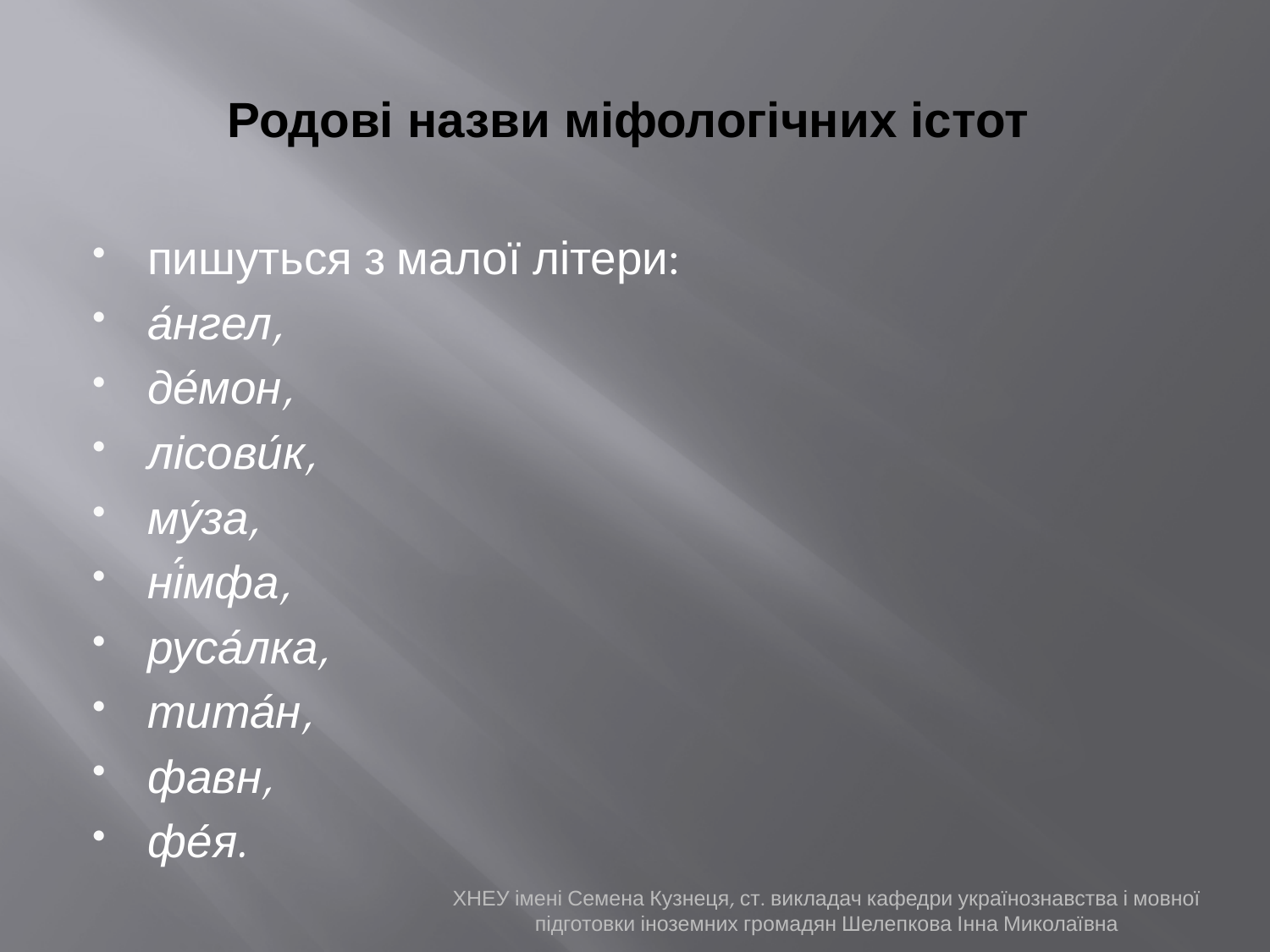

# Родові назви міфологічних істот
пишуться з малої літери:
а́нгел,
де́мон,
лісови́к,
му́за,
ні́мфа,
руса́лка,
тита́н,
фавн,
фе́я.
ХНЕУ імені Семена Кузнеця, ст. викладач кафедри українознавства і мовної підготовки іноземних громадян Шелепкова Інна Миколаївна